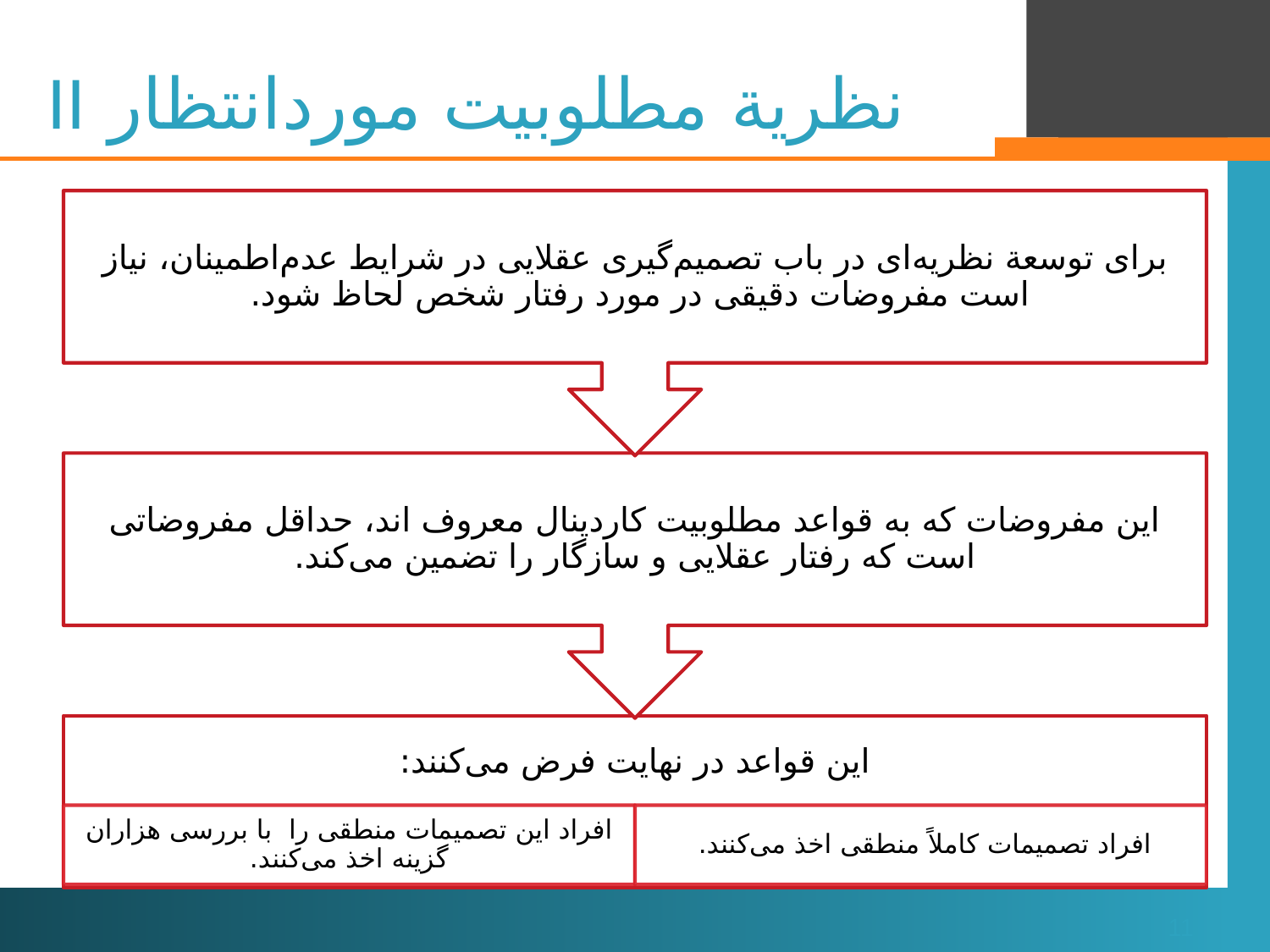

# نظریة مطلوبیت موردانتظار II
این قواعد در نهایت فرض می‌کنند:
افراد این تصمیمات منطقی را  با بررسی هزاران گزینه اخذ می‌کنند.
افراد تصمیمات کاملاً منطقی اخذ می‌کنند.
این مفروضات که به قواعد مطلوبیت کاردینال معروف اند، حداقل مفروضاتی است که رفتار عقلایی و سازگار را تضمین می‌کند.
برای توسعة نظریه‌ای در باب تصمیم‌گیری عقلایی در شرایط عدم‌اطمینان، نیاز است مفروضات دقیقی در مورد رفتار شخص لحاظ شود.
11